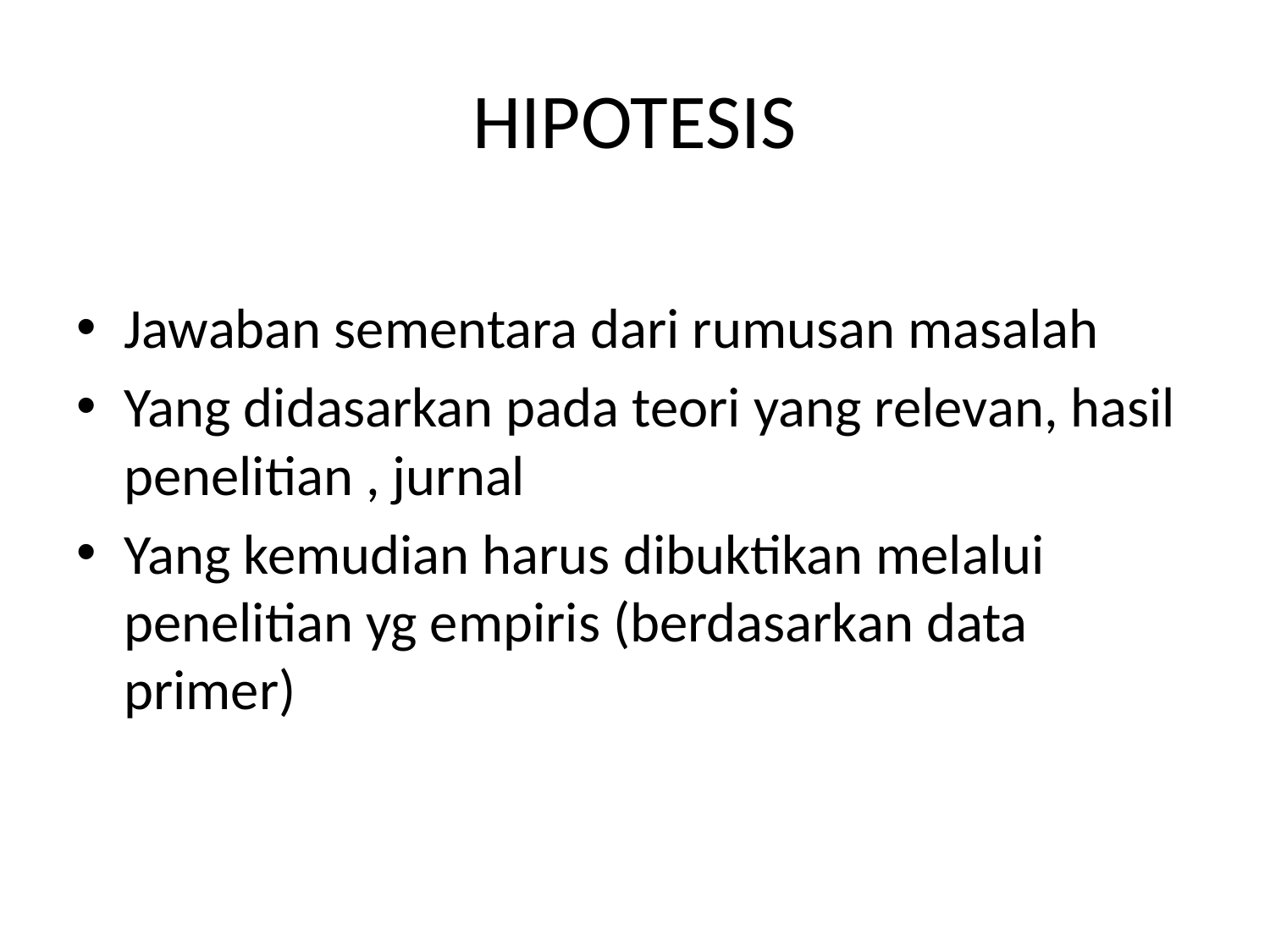

# HIPOTESIS
Jawaban sementara dari rumusan masalah
Yang didasarkan pada teori yang relevan, hasil penelitian , jurnal
Yang kemudian harus dibuktikan melalui penelitian yg empiris (berdasarkan data primer)